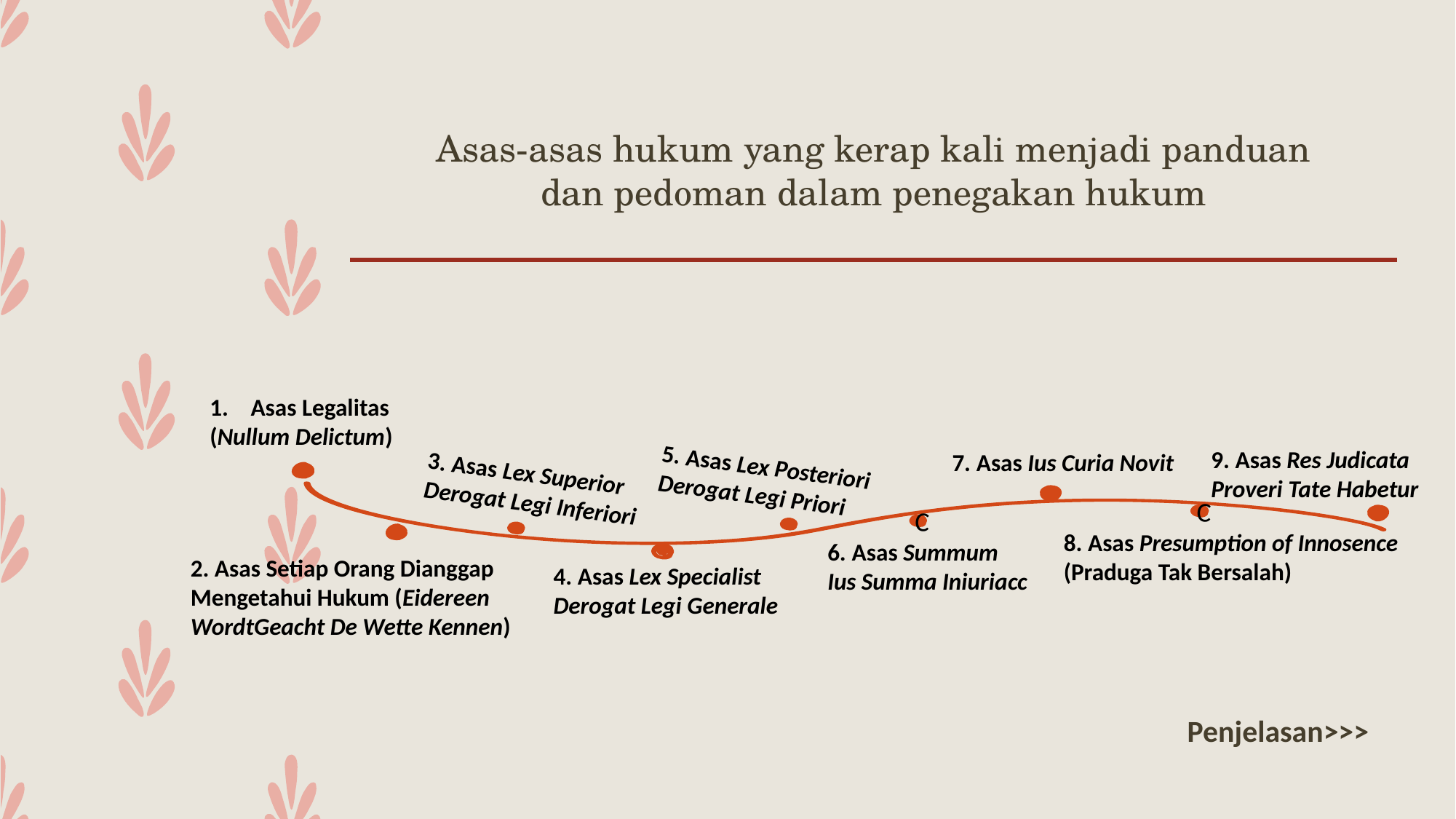

# Asas-asas hukum yang kerap kali menjadi panduan dan pedoman dalam penegakan hukum
Asas Legalitas
(Nullum Delictum)
9. Asas Res Judicata
Proveri Tate Habetur
7. Asas Ius Curia Novit
5. Asas Lex Posteriori
Derogat Legi Priori
3. Asas Lex Superior
Derogat Legi Inferiori

C

C

8. Asas Presumption of Innosence
(Praduga Tak Bersalah)
6. Asas Summum
Ius Summa Iniuriacc
2. Asas Setiap Orang Dianggap
Mengetahui Hukum (Eidereen
WordtGeacht De Wette Kennen)
4. Asas Lex Specialist
Derogat Legi Generale
Penjelasan>>>